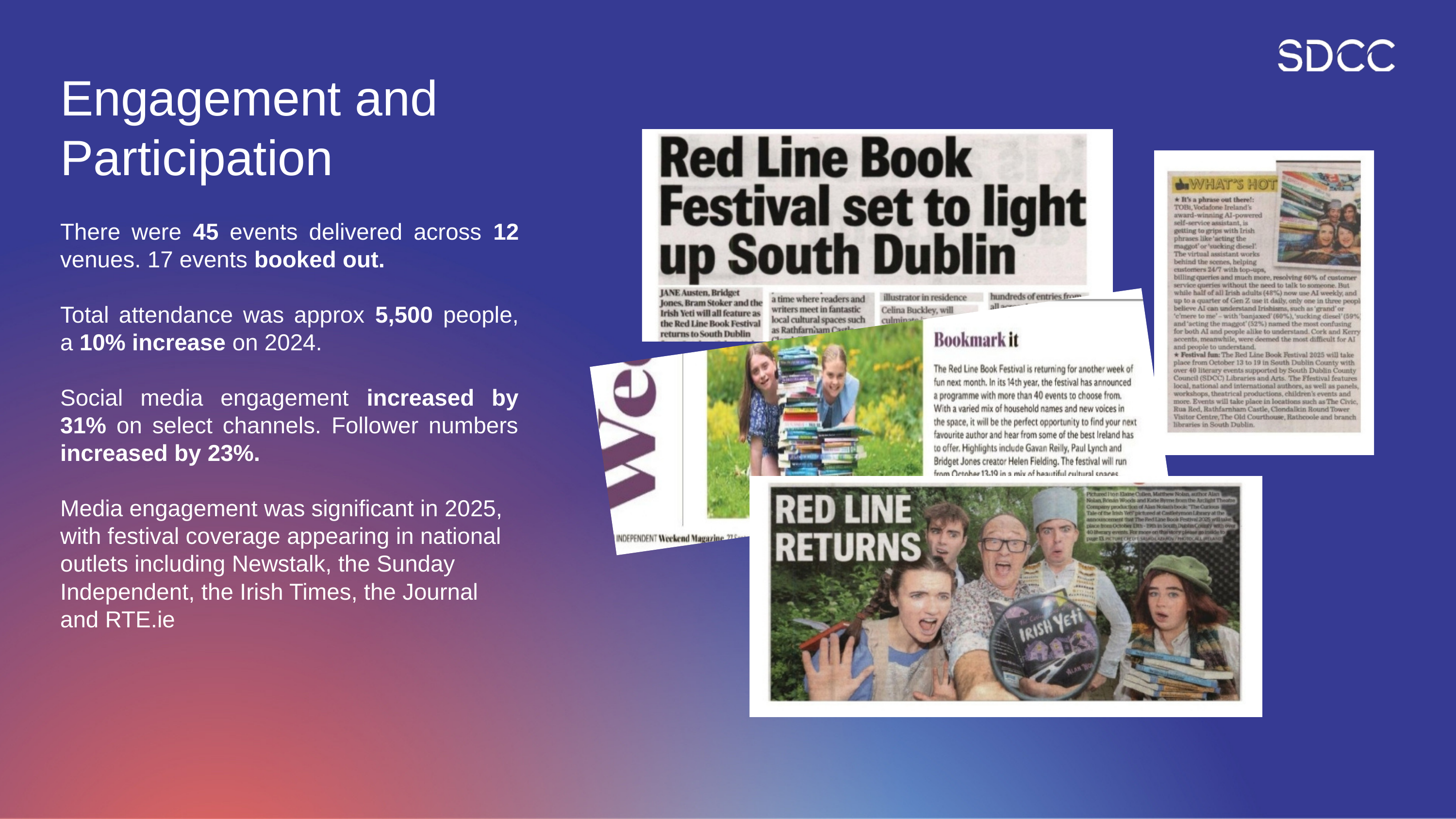

Engagement and Participation

There were 45 events delivered across 12 venues. 17 events booked out.

Total attendance was approx 5,500 people, a 10% increase on 2024.

Social media engagement increased by 31% on select channels. Follower numbers increased by 23%.

Media engagement was significant in 2025, with festival coverage appearing in national outlets including Newstalk, the Sunday Independent, the Irish Times, the Journal and RTE.ie